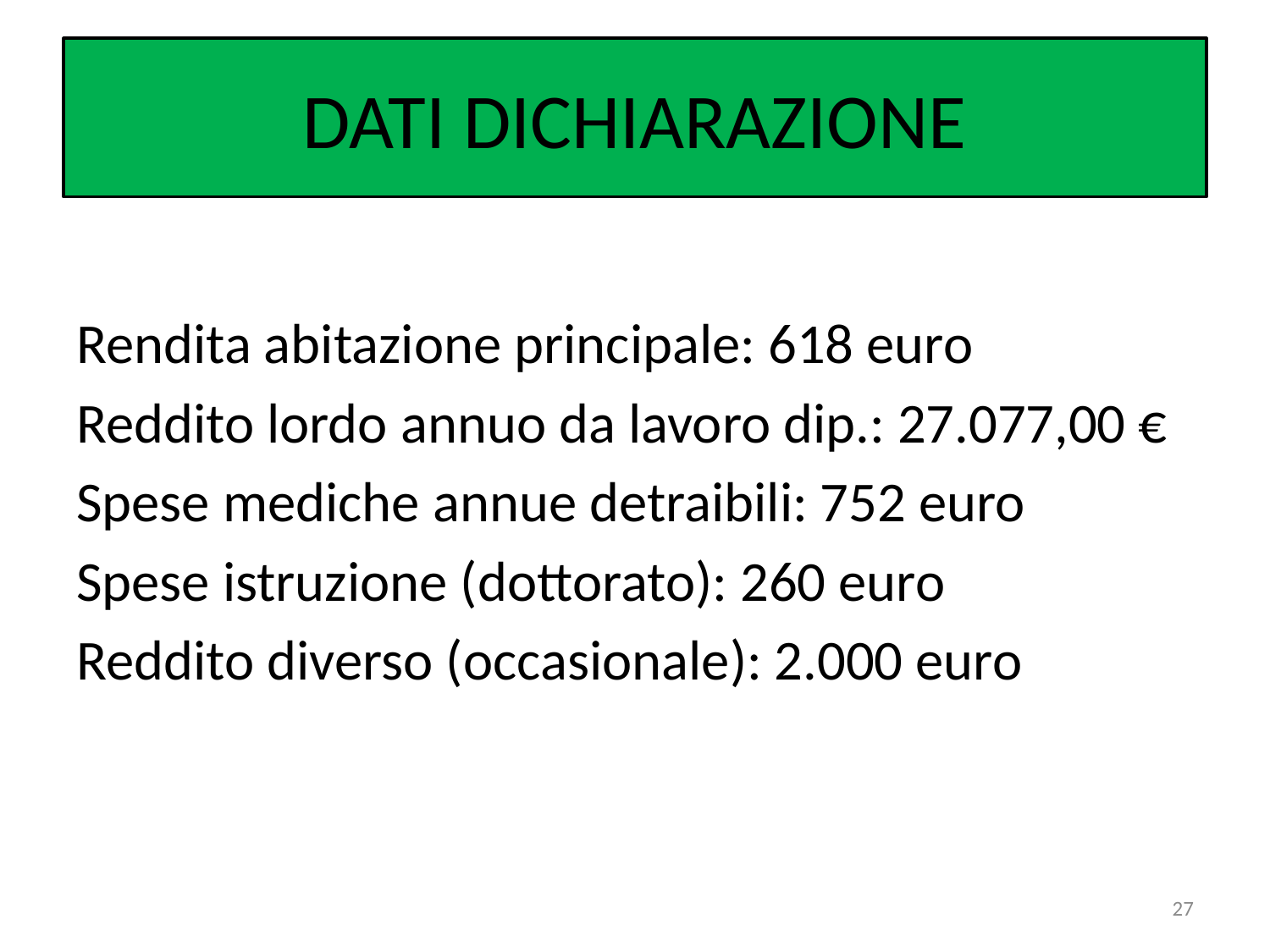

# DATI DICHIARAZIONE

Rendita abitazione principale: 618 euro
Reddito lordo annuo da lavoro dip.: 27.077,00 €
Spese mediche annue detraibili: 752 euro
Spese istruzione (dottorato): 260 euro
Reddito diverso (occasionale): 2.000 euro
27